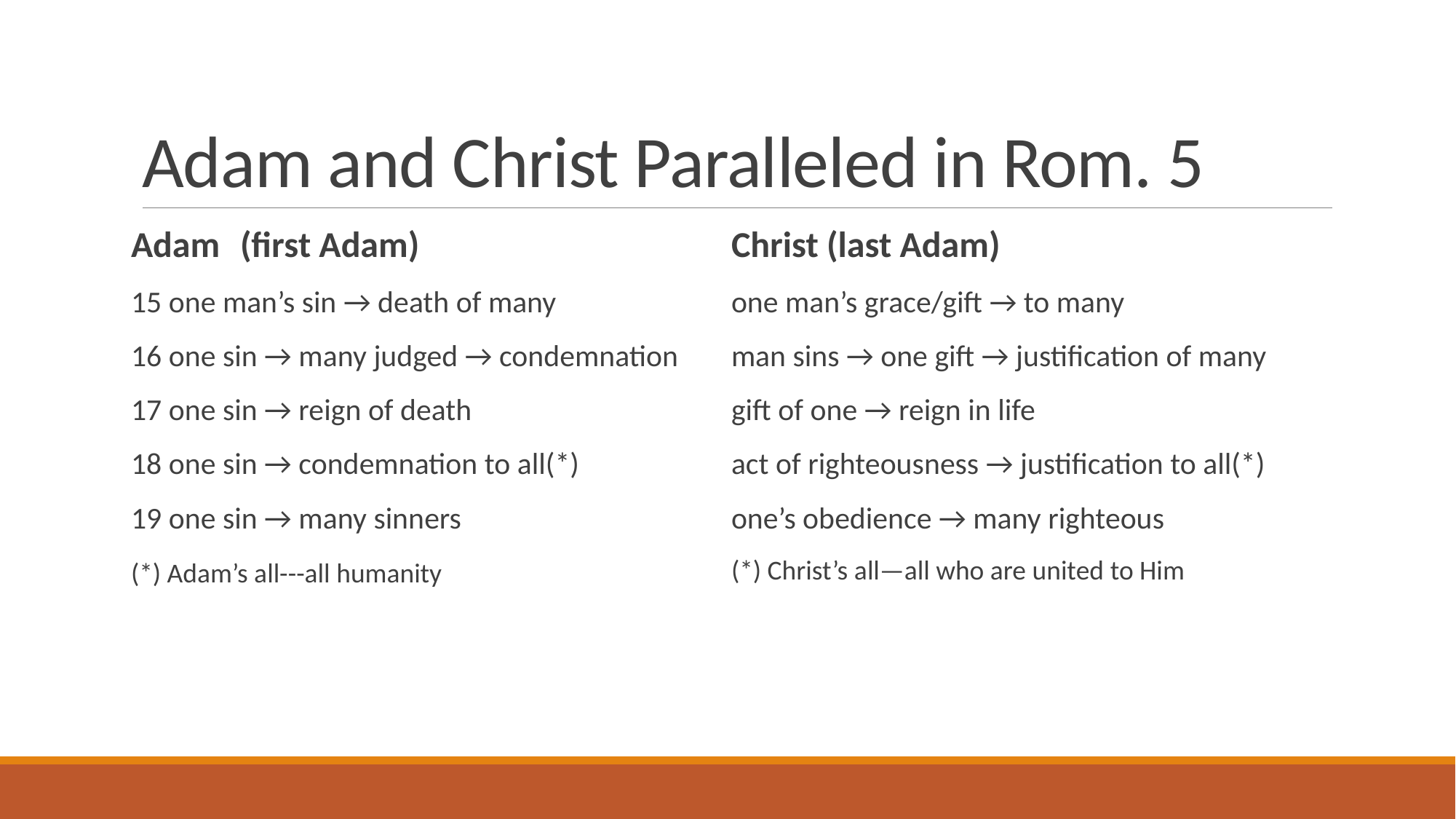

# Adam and Christ Paralleled in Rom. 5
Adam	(first Adam)
15 one man’s sin → death of many
16 one sin → many judged → condemnation
17 one sin → reign of death
18 one sin → condemnation to all(*)
19 one sin → many sinners
(*) Adam’s all---all humanity
Christ (last Adam)
one man’s grace/gift → to many
man sins → one gift → justification of many
gift of one → reign in life
act of righteousness → justification to all(*)
one’s obedience → many righteous
(*) Christ’s all—all who are united to Him